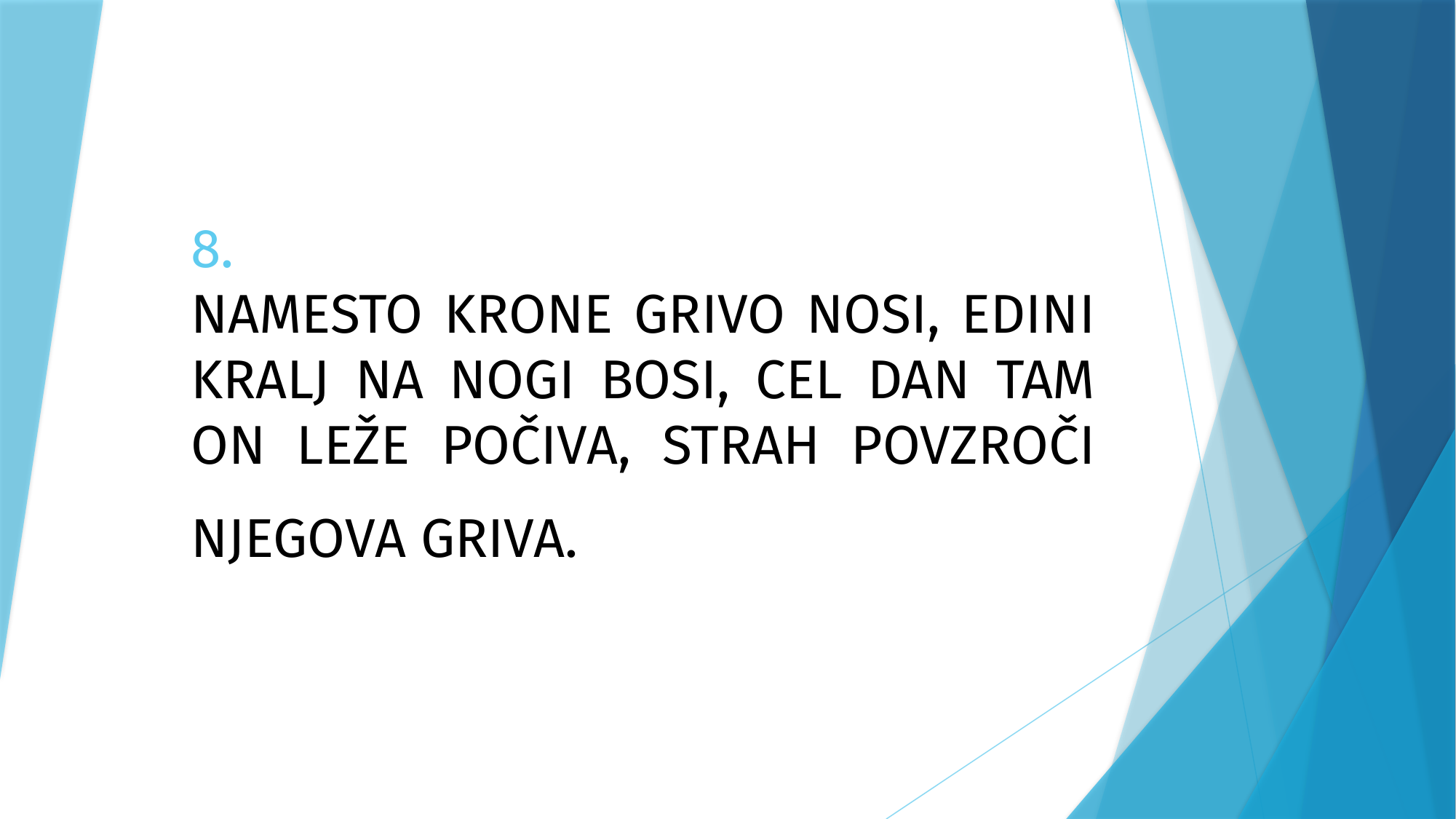

# 8. NAMESTO KRONE GRIVO NOSI, EDINI KRALJ NA NOGI BOSI, CEL DAN TAM ON LEŽE POČIVA, STRAH POVZROČI NJEGOVA GRIVA.